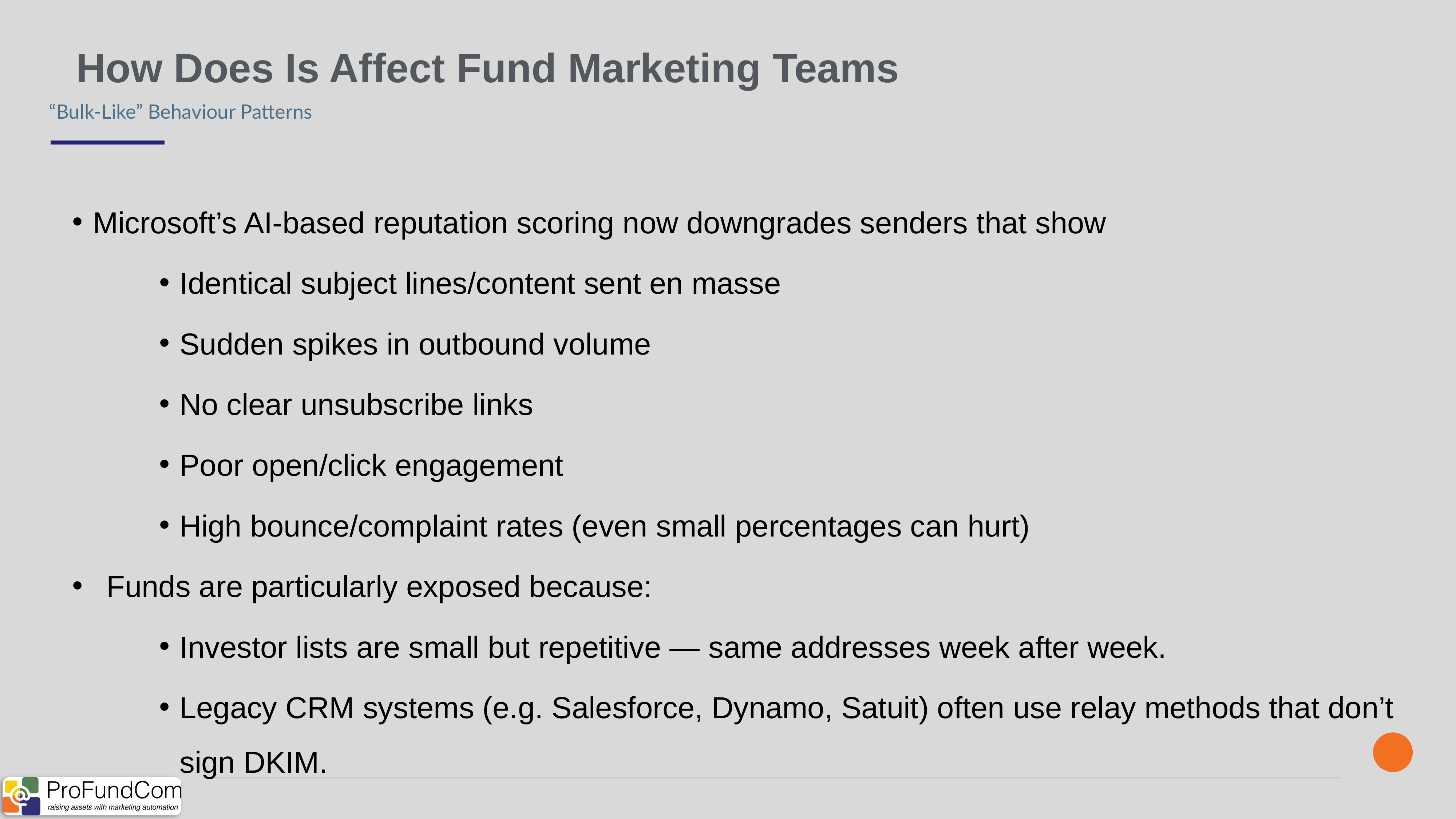

How Does Is Affect Fund Marketing Teams
“Bulk-Like” Behaviour Patterns
Microsoft’s AI-based reputation scoring now downgrades senders that show
Identical subject lines/content sent en masse
Sudden spikes in outbound volume
No clear unsubscribe links
Poor open/click engagement
High bounce/complaint rates (even small percentages can hurt)
Funds are particularly exposed because:
Investor lists are small but repetitive — same addresses week after week.
Legacy CRM systems (e.g. Salesforce, Dynamo, Satuit) often use relay methods that don’t sign DKIM.